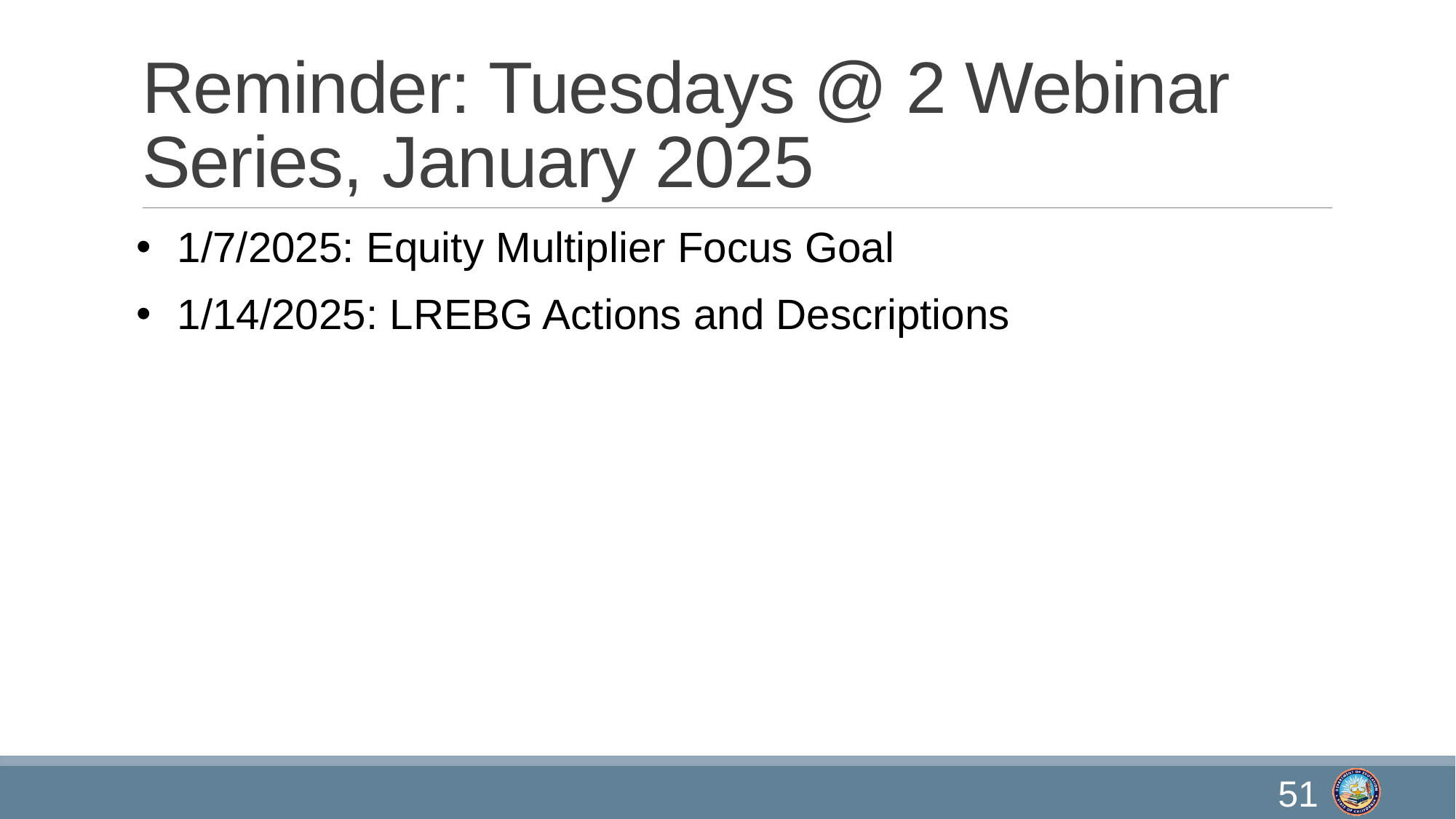

# Reminder: Tuesdays @ 2 Webinar Series, January 2025
1/7/2025: Equity Multiplier Focus Goal
1/14/2025: LREBG Actions and Descriptions
51